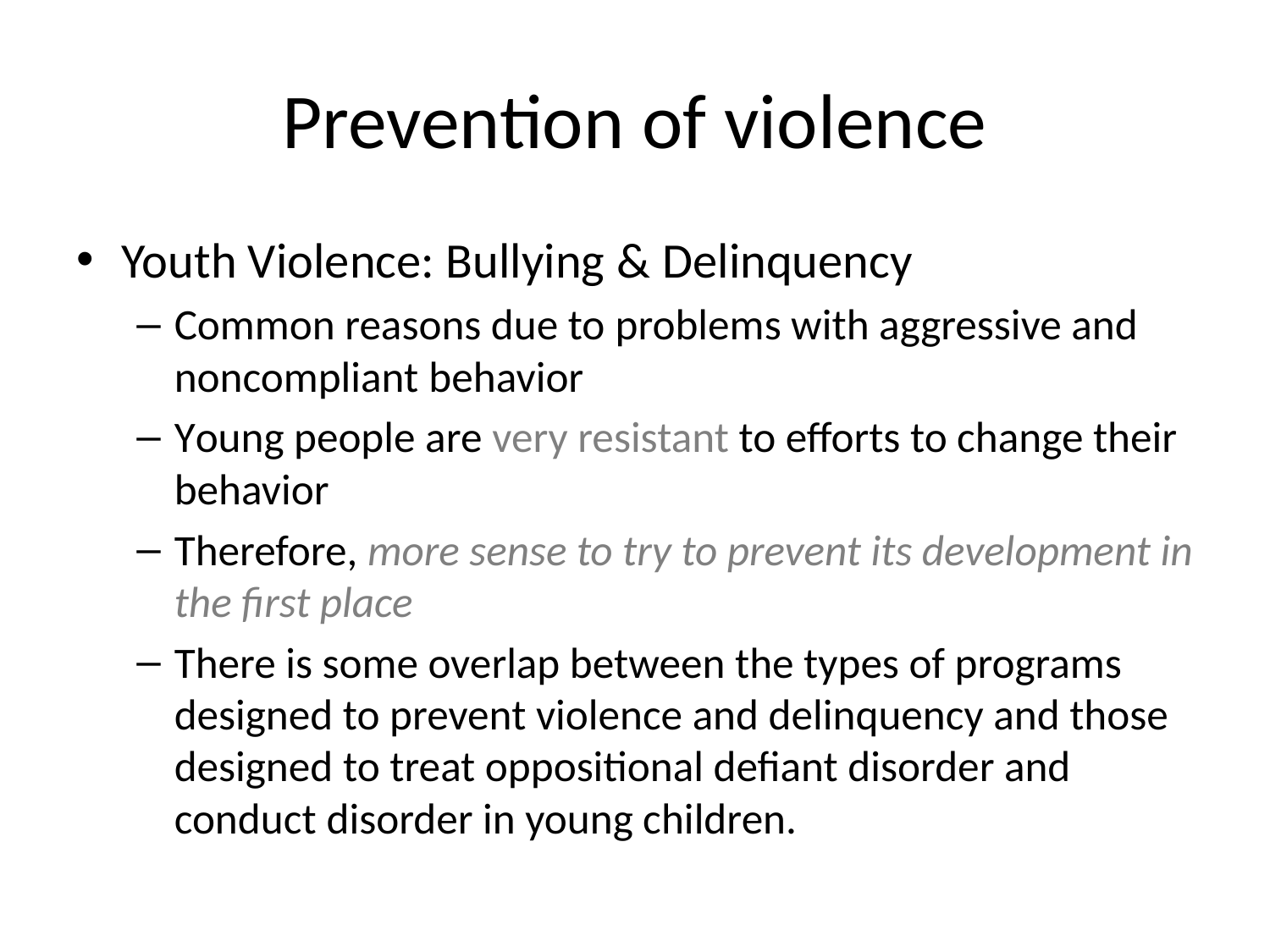

# Prevention of violence
Youth Violence: Bullying & Delinquency
Common reasons due to problems with aggressive and noncompliant behavior
Young people are very resistant to efforts to change their behavior
Therefore, more sense to try to prevent its development in the first place
There is some overlap between the types of programs designed to prevent violence and delinquency and those designed to treat oppositional defiant disorder and conduct disorder in young children.